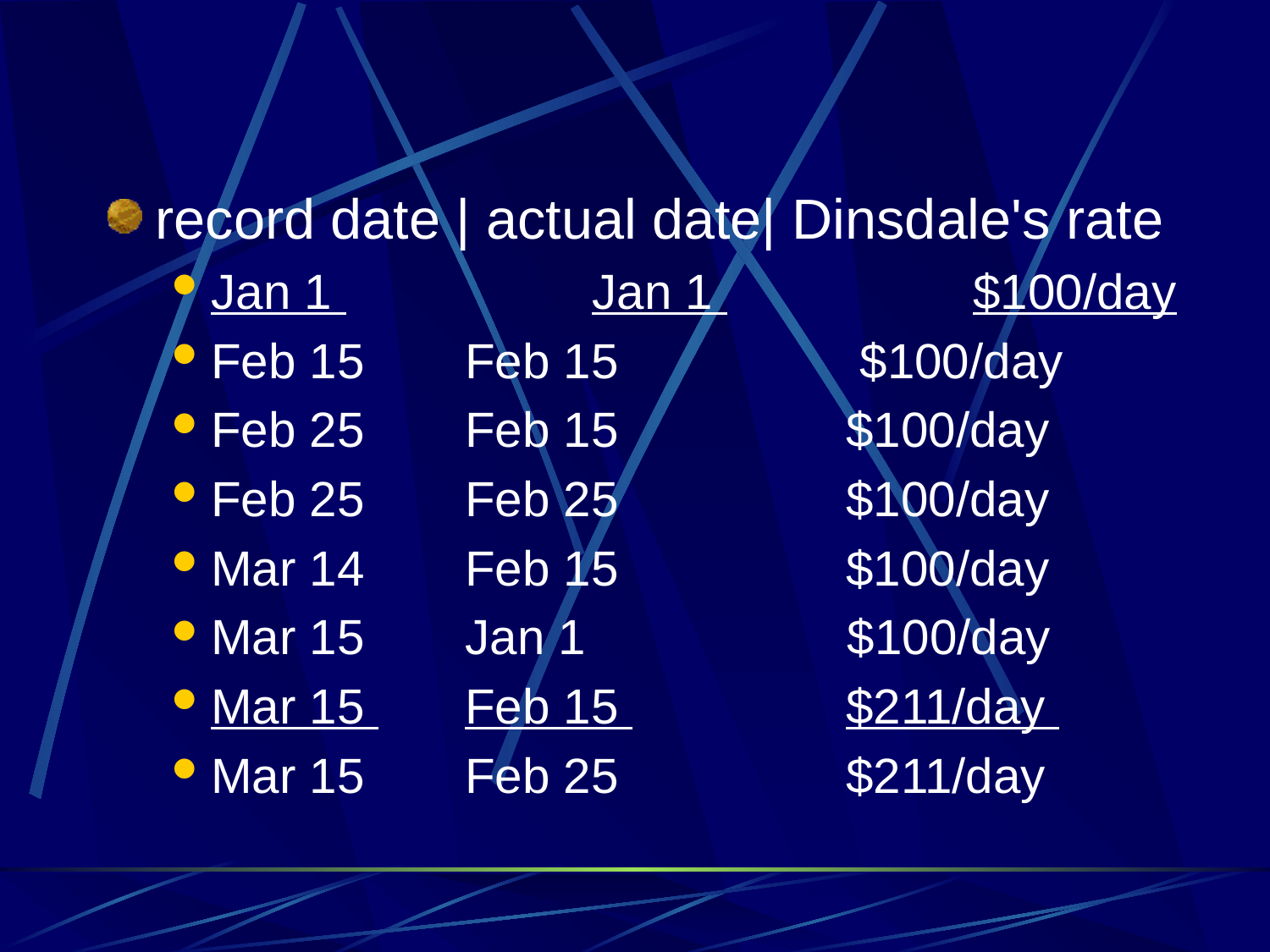

#
record date | actual date| Dinsdale's rate
Jan 1 		Jan 1 		$100/day
Feb 15 	Feb 15		 $100/day
Feb 25 	Feb 15 		$100/day
Feb 25 	Feb 25 		$100/day
Mar 14 	Feb 15 		$100/day
Mar 15 	Jan 1                   $100/day
Mar 15 	Feb 15 		$211/day
Mar 15 	Feb 25 		$211/day